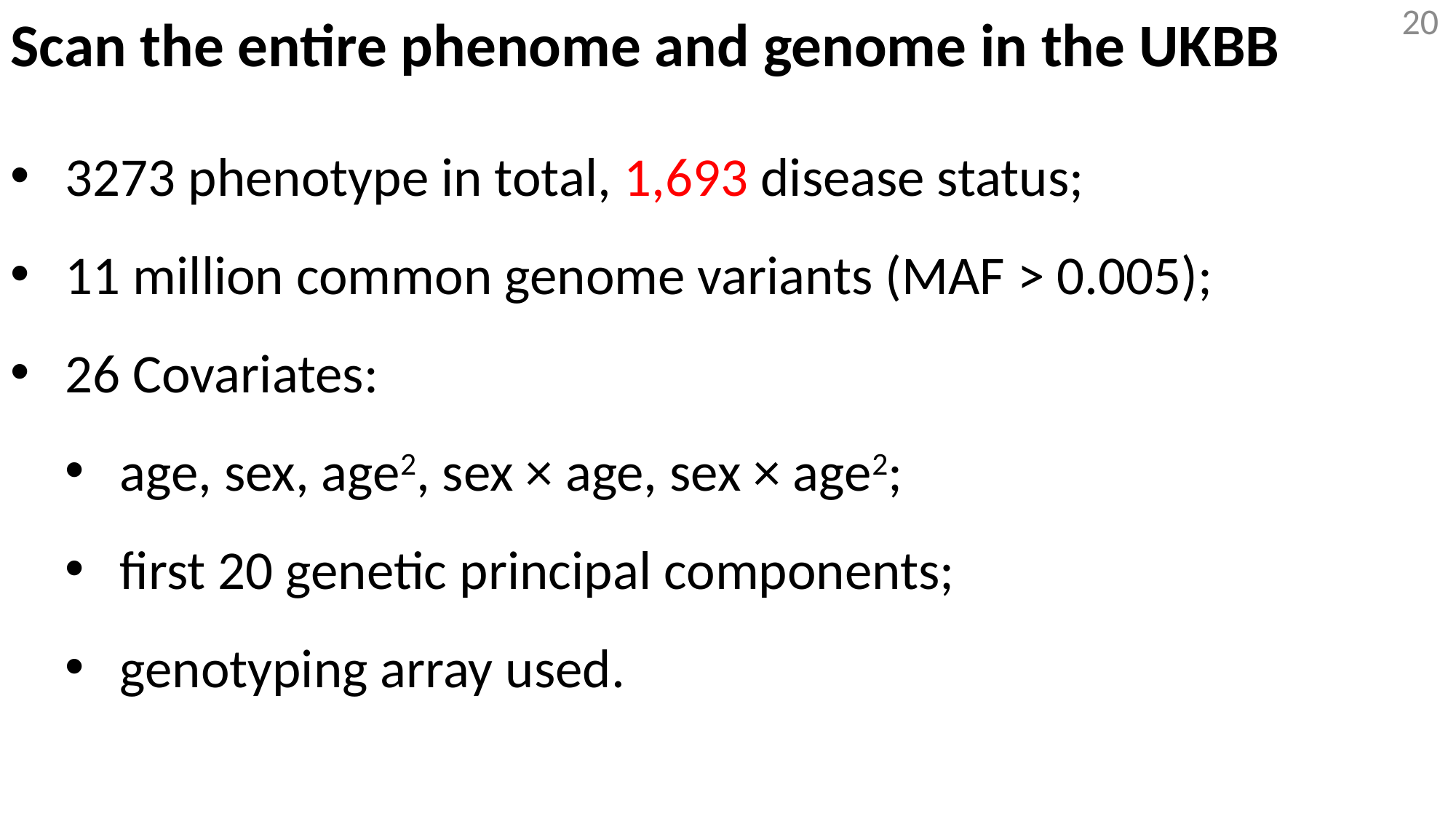

20
Scan the entire phenome and genome in the UKBB
3273 phenotype in total, 1,693 disease status;
11 million common genome variants (MAF > 0.005);
26 Covariates:
age, sex, age2, sex × age, sex × age2;
first 20 genetic principal components;
genotyping array used.